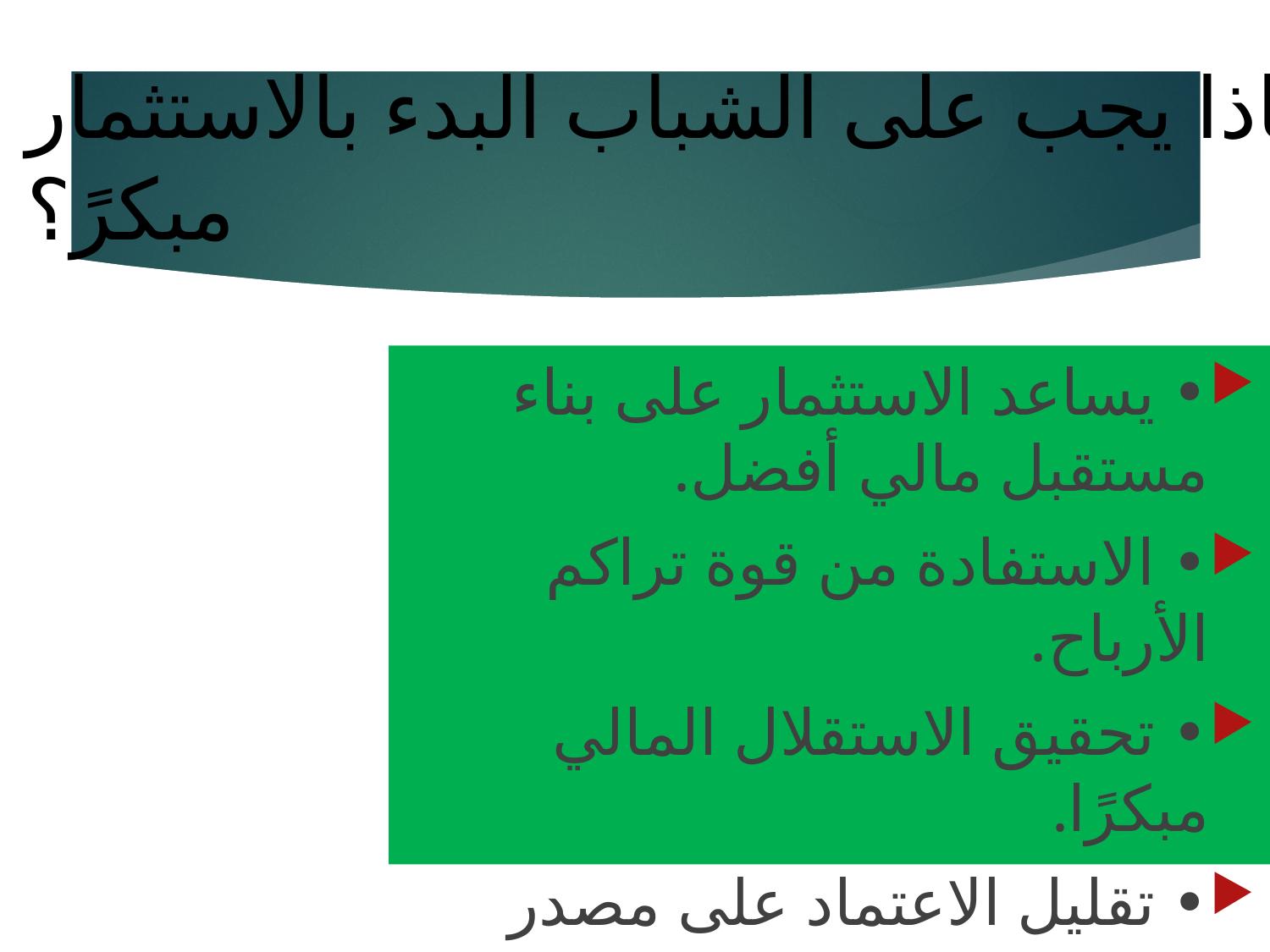

# لماذا يجب على الشباب البدء بالاستثمار مبكرً؟
• يساعد الاستثمار على بناء مستقبل مالي أفضل.
• الاستفادة من قوة تراكم الأرباح.
• تحقيق الاستقلال المالي مبكرًا.
• تقليل الاعتماد على مصدر دخل واحد.